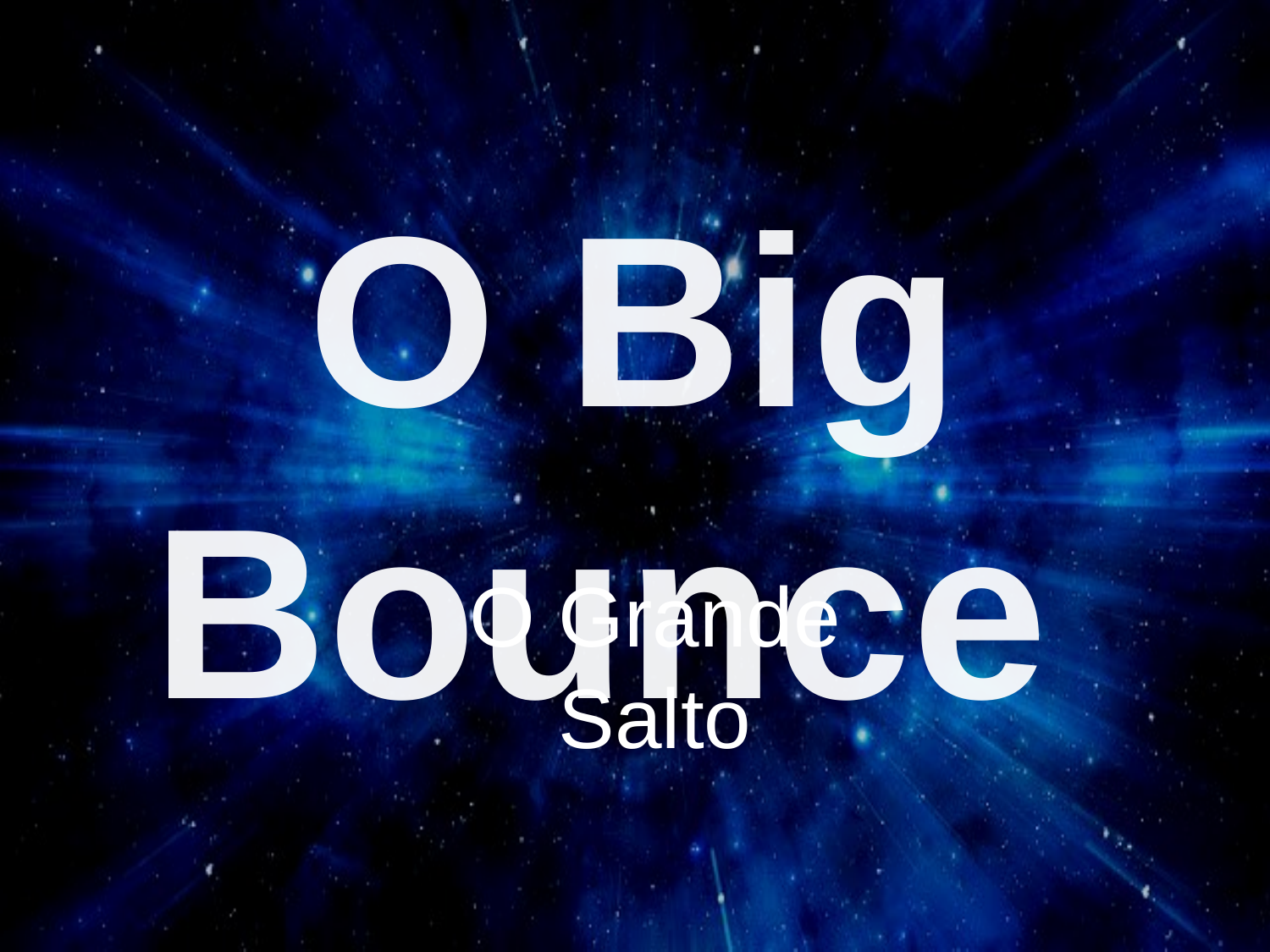

# O Big Bounce
O Grande Salto